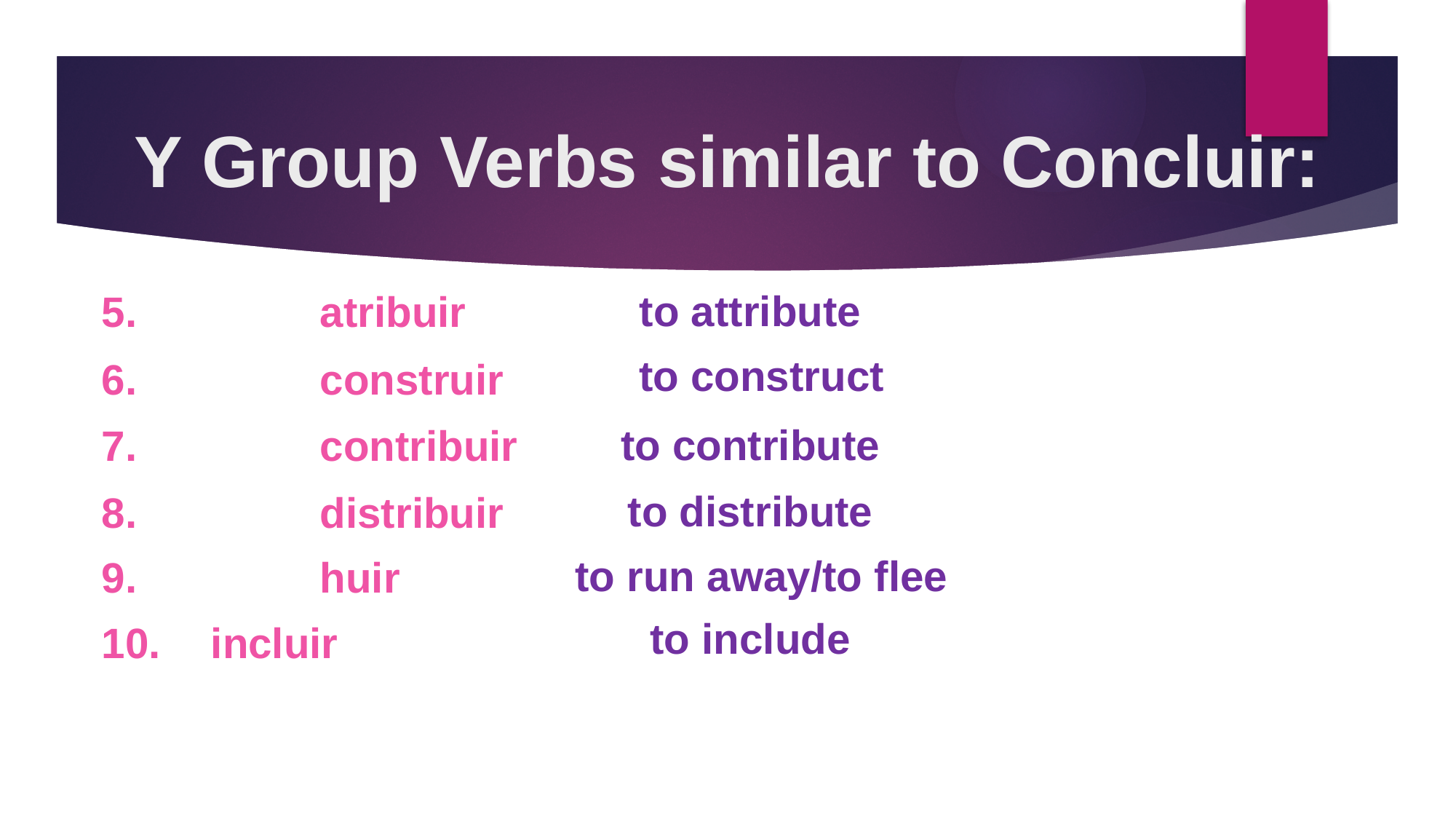

# Y Group Verbs similar to Concluir:
to attribute
5.		atribuir
to construct
6.		construir
to contribute
7.		contribuir
to distribute
8.		distribuir
to run away/to flee
9.		huir
to include
10.	incluir